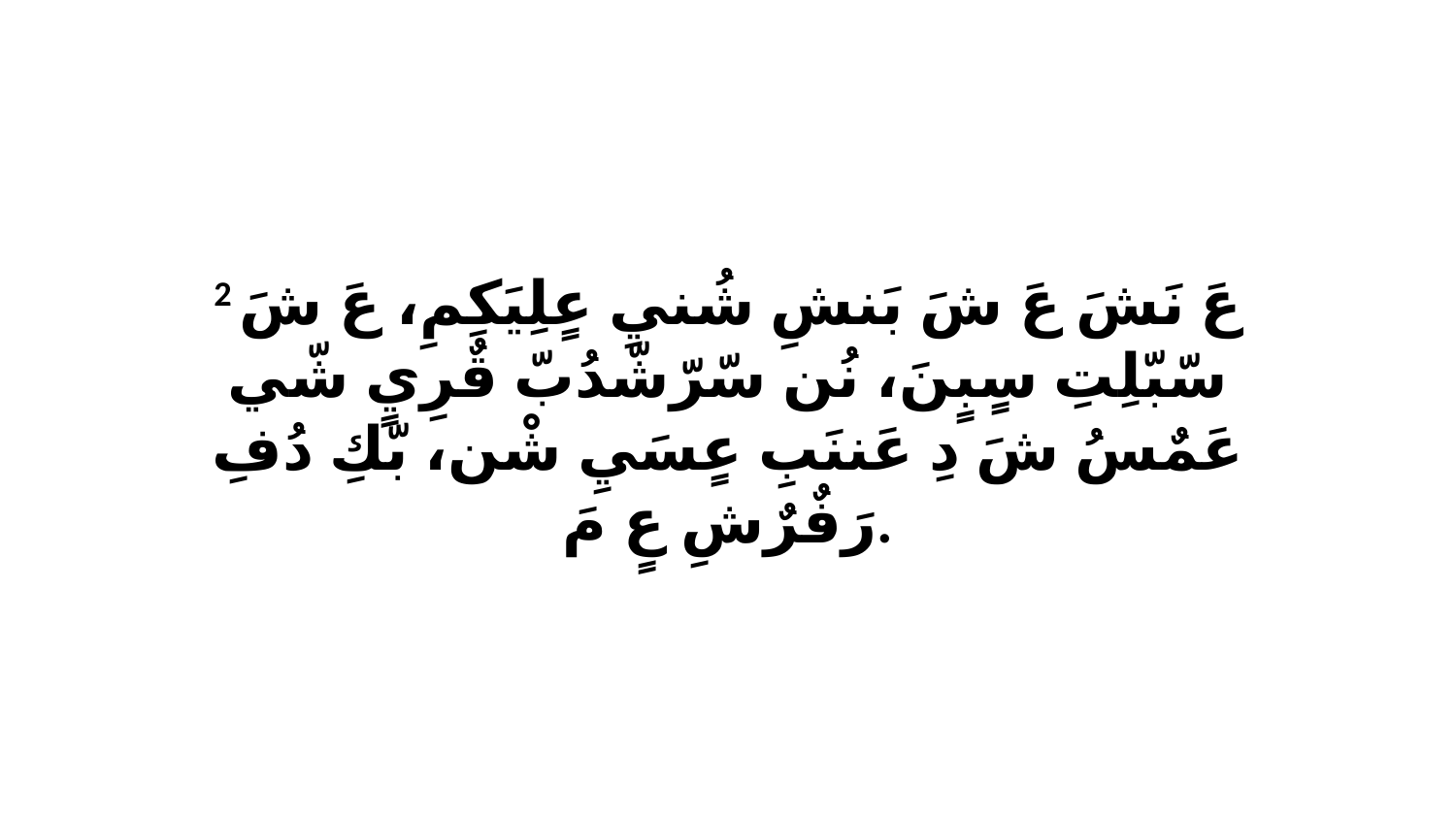

2 عَ نَشَ عَ شَ بَنشِ شُنيِ عٍلِيَكِمِ، عَ شَ سّبّلِتِ سٍبٍنَ، نُن سّرّشّدُبّ قٌرِيٍ شّي عَمٌسُ شَ دِ عَننَبِ عٍسَيِ شْن، بّكِ دُفِ رَفٌرٌشِ عٍ مَ.